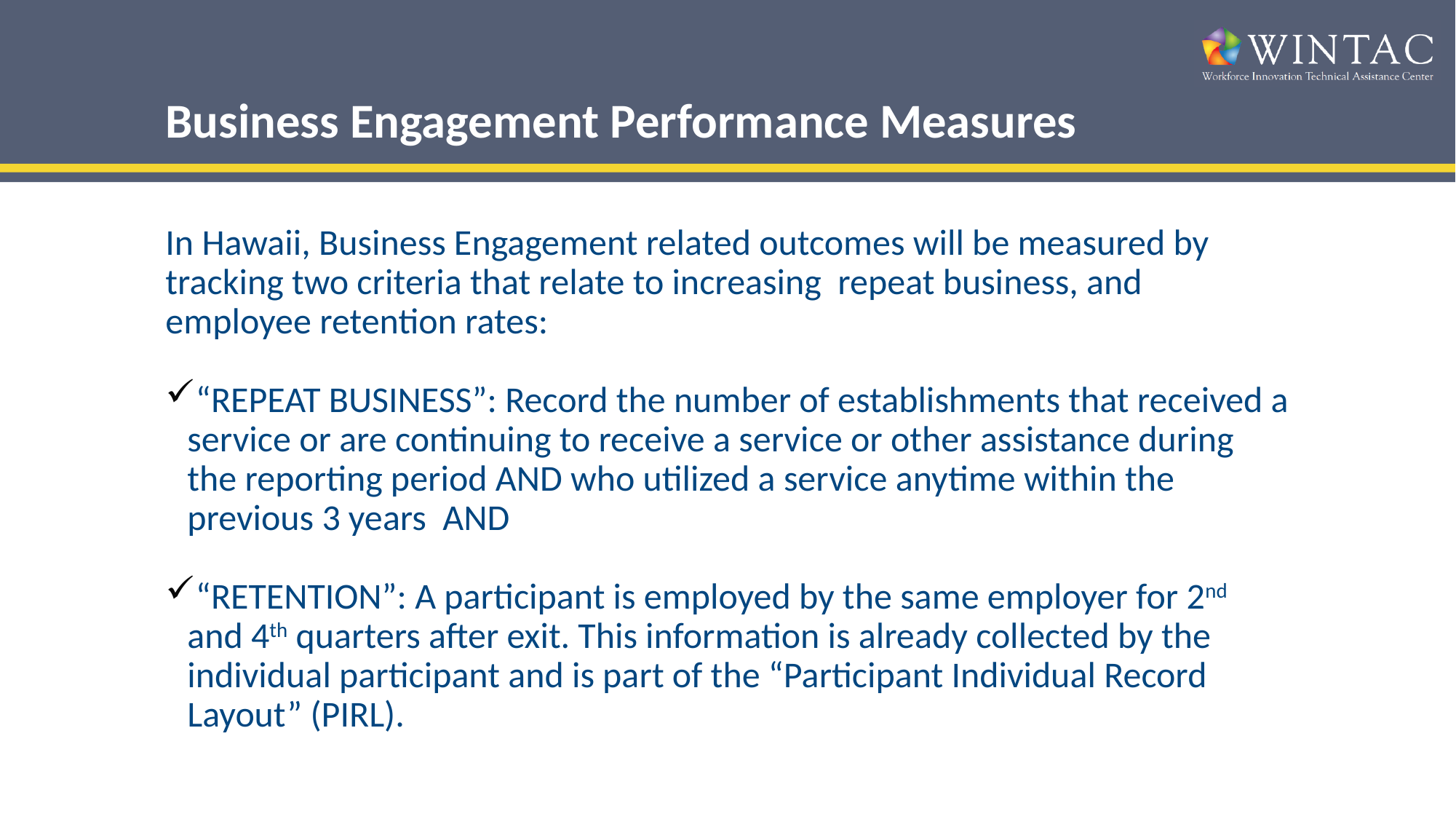

# Business Engagement Performance Measures
In Hawaii, Business Engagement related outcomes will be measured by tracking two criteria that relate to increasing  repeat business, and employee retention rates:

“REPEAT BUSINESS”: Record the number of establishments that received a service or are continuing to receive a service or other assistance during the reporting period AND who utilized a service anytime within the previous 3 years  AND

“RETENTION”: A participant is employed by the same employer for 2nd and 4th quarters after exit. This information is already collected by the individual participant and is part of the “Participant Individual Record Layout” (PIRL).